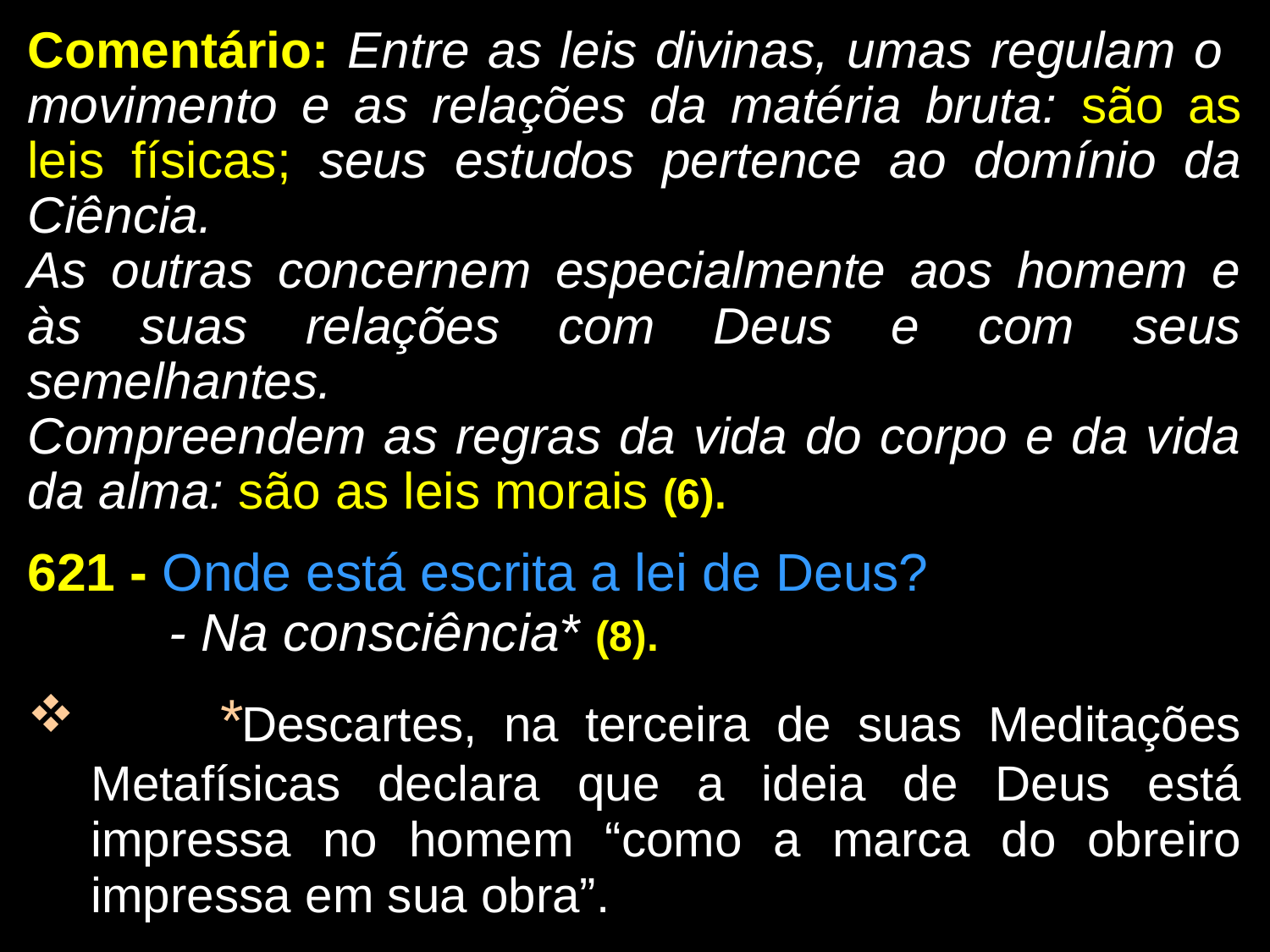

Comentário: Entre as leis divinas, umas regulam o  movimento e as relações da matéria bruta: são as leis físicas; seus estudos pertence ao domínio da Ciência.
As outras concernem especialmente aos homem e às suas relações com Deus e com seus semelhantes.
Compreendem as regras da vida do corpo e da vida da alma: são as leis morais (6).

621 - Onde está escrita a lei de Deus?
	 - Na consciência* (8).

	*Descartes, na terceira de suas Meditações Metafísicas declara que a ideia de Deus está impressa no homem “como a marca do obreiro impressa em sua obra”.
76